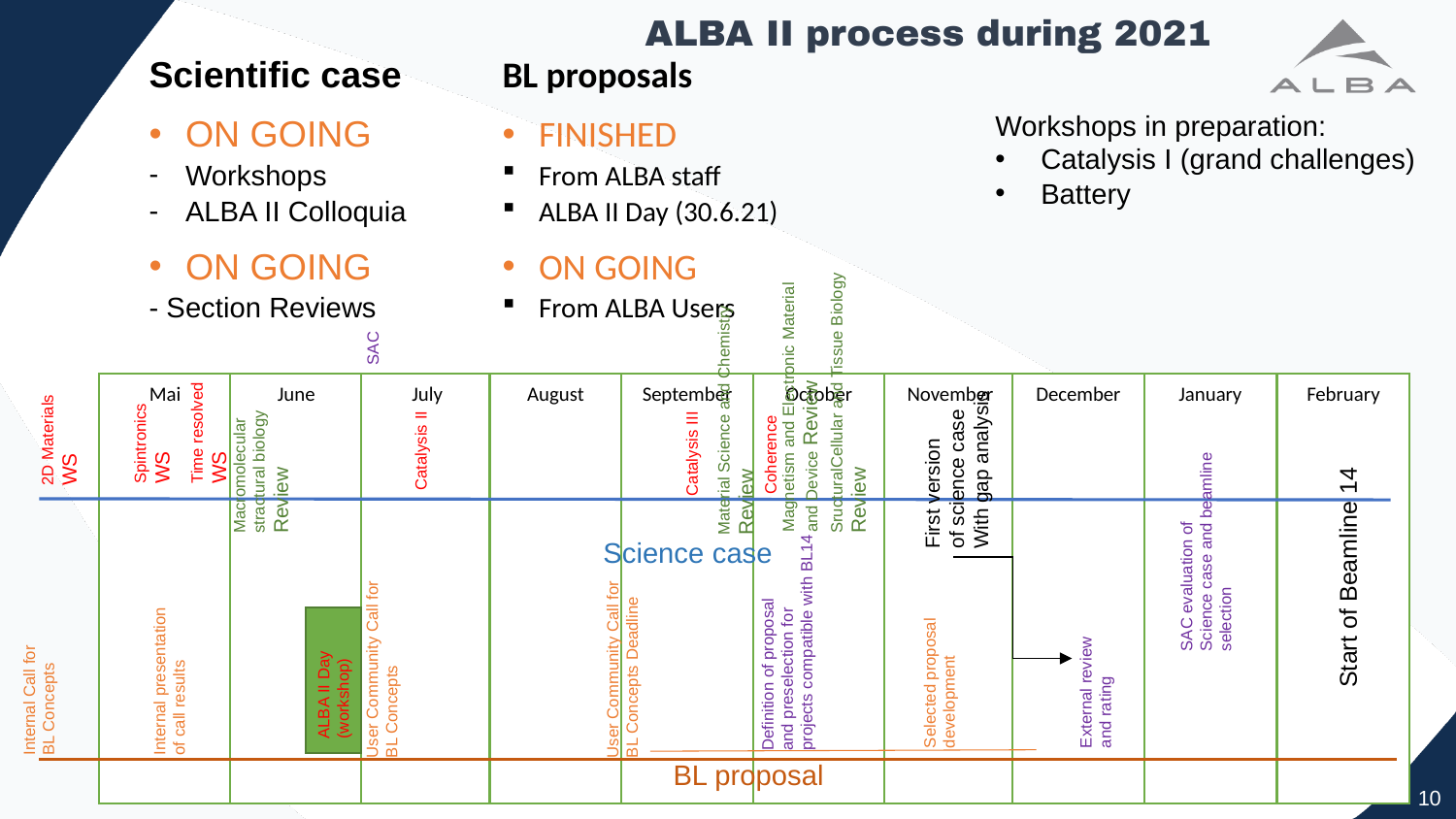

# ALBA II process during 2021
Scientific case
ON GOING
Workshops
ALBA II Colloquia
ON GOING
- Section Reviews

BL proposals
FINISHED
From ALBA staff
ALBA II Day (30.6.21)
ON GOING
From ALBA Users

Workshops in preparation:
Catalysis I (grand challenges)
Battery

SAC
Mai
July
February
January
December
November
October
September
August
June
SructuralCellular and Tissue Biology
Review
Magnetism and Electronic Material
and Device Review
Spintronics
WS
2D Materials
WS
Material Science and Chemistry
Review
First version
of science case
With gap analysis
Time resolved
WS
Catalysis II
Coherence
Catalysis III
Macromolecular
stractural biology
Review
SAC evaluation of
Science case and beamline
selection
Science case
Start of Beamline 14
ALBA II Day
(workshop)
External review
and rating
Selected proposal
development
Definition of proposal
and preselection for
projects compatible with BL14
Internal presentation
of call results
Internal Call for
BL Concepts
User Community Call for
BL Concepts
User Community Call for
BL Concepts Deadline
BL proposal
10